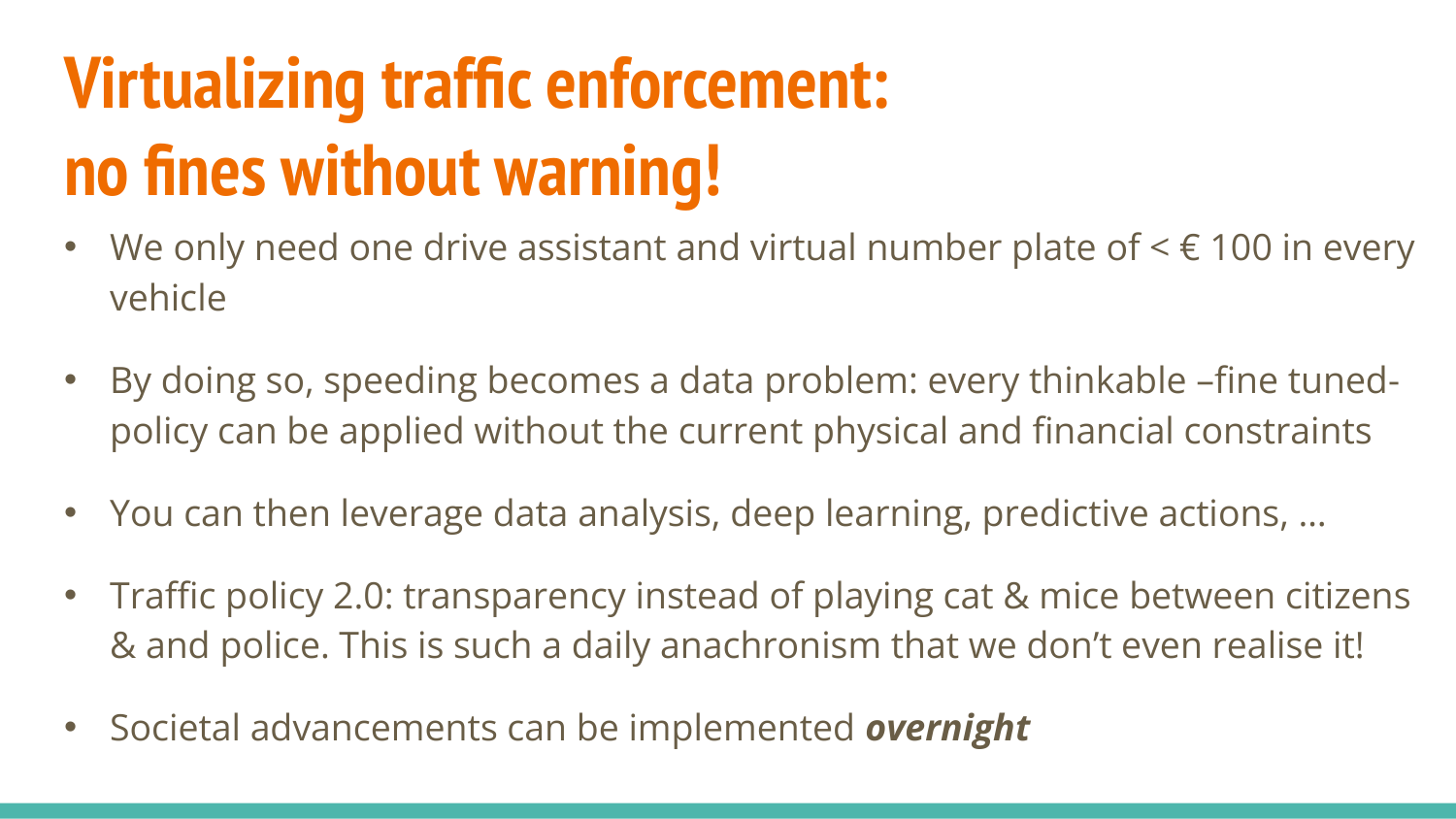

# Virtualizing traffic enforcement: no fines without warning!
We only need one drive assistant and virtual number plate of < € 100 in every vehicle
By doing so, speeding becomes a data problem: every thinkable –fine tuned- policy can be applied without the current physical and financial constraints
You can then leverage data analysis, deep learning, predictive actions, …
Traffic policy 2.0: transparency instead of playing cat & mice between citizens & and police. This is such a daily anachronism that we don’t even realise it!
Societal advancements can be implemented overnight